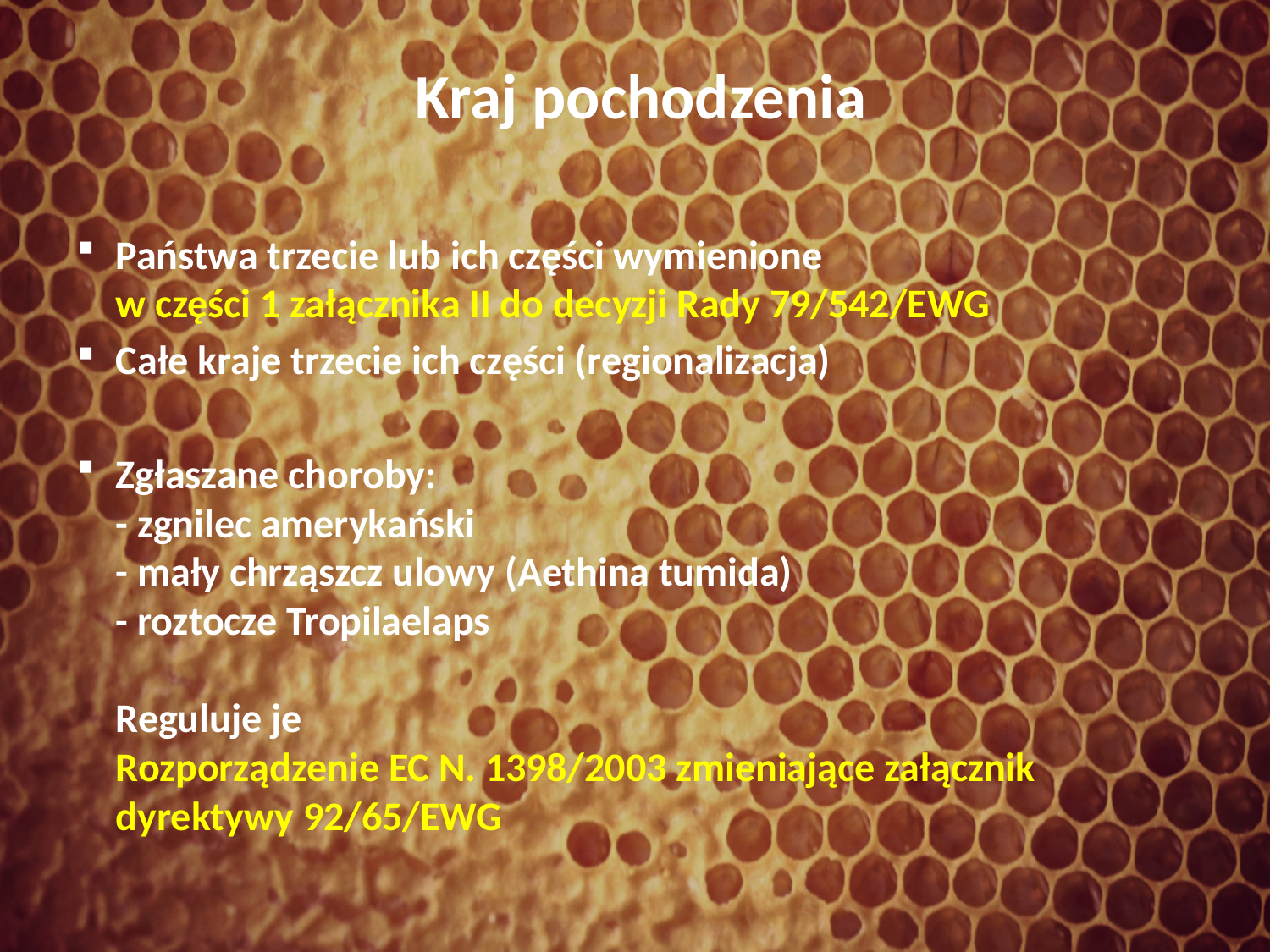

# Kraj pochodzenia
Państwa trzecie lub ich części wymienione
w części 1 załącznika II do decyzji Rady 79/542/EWG
Całe kraje trzecie ich części (regionalizacja)

Zgłaszane choroby:
- zgnilec amerykański
- mały chrząszcz ulowy (Aethina tumida)
- roztocze Tropilaelaps
Reguluje je
Rozporządzenie EC N. 1398/2003 zmieniające załącznik dyrektywy 92/65/EWG